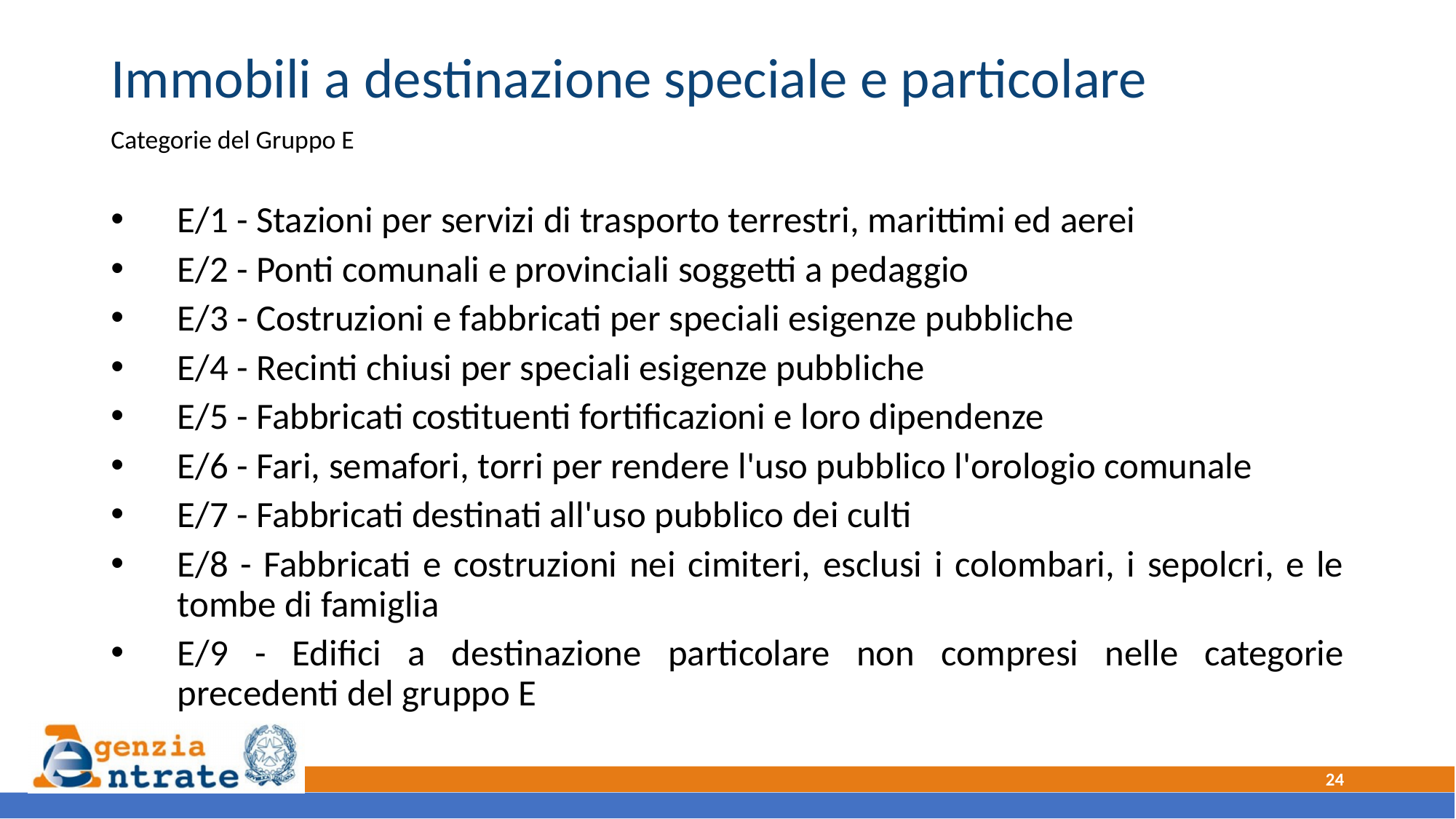

# Immobili a destinazione speciale e particolare
Categorie del Gruppo E

E/1 - Stazioni per servizi di trasporto terrestri, marittimi ed aerei
E/2 - Ponti comunali e provinciali soggetti a pedaggio
E/3 - Costruzioni e fabbricati per speciali esigenze pubbliche
E/4 - Recinti chiusi per speciali esigenze pubbliche
E/5 - Fabbricati costituenti fortificazioni e loro dipendenze
E/6 - Fari, semafori, torri per rendere l'uso pubblico l'orologio comunale
E/7 - Fabbricati destinati all'uso pubblico dei culti
E/8 - Fabbricati e costruzioni nei cimiteri, esclusi i colombari, i sepolcri, e le tombe di famiglia
E/9 - Edifici a destinazione particolare non compresi nelle categorie precedenti del gruppo E